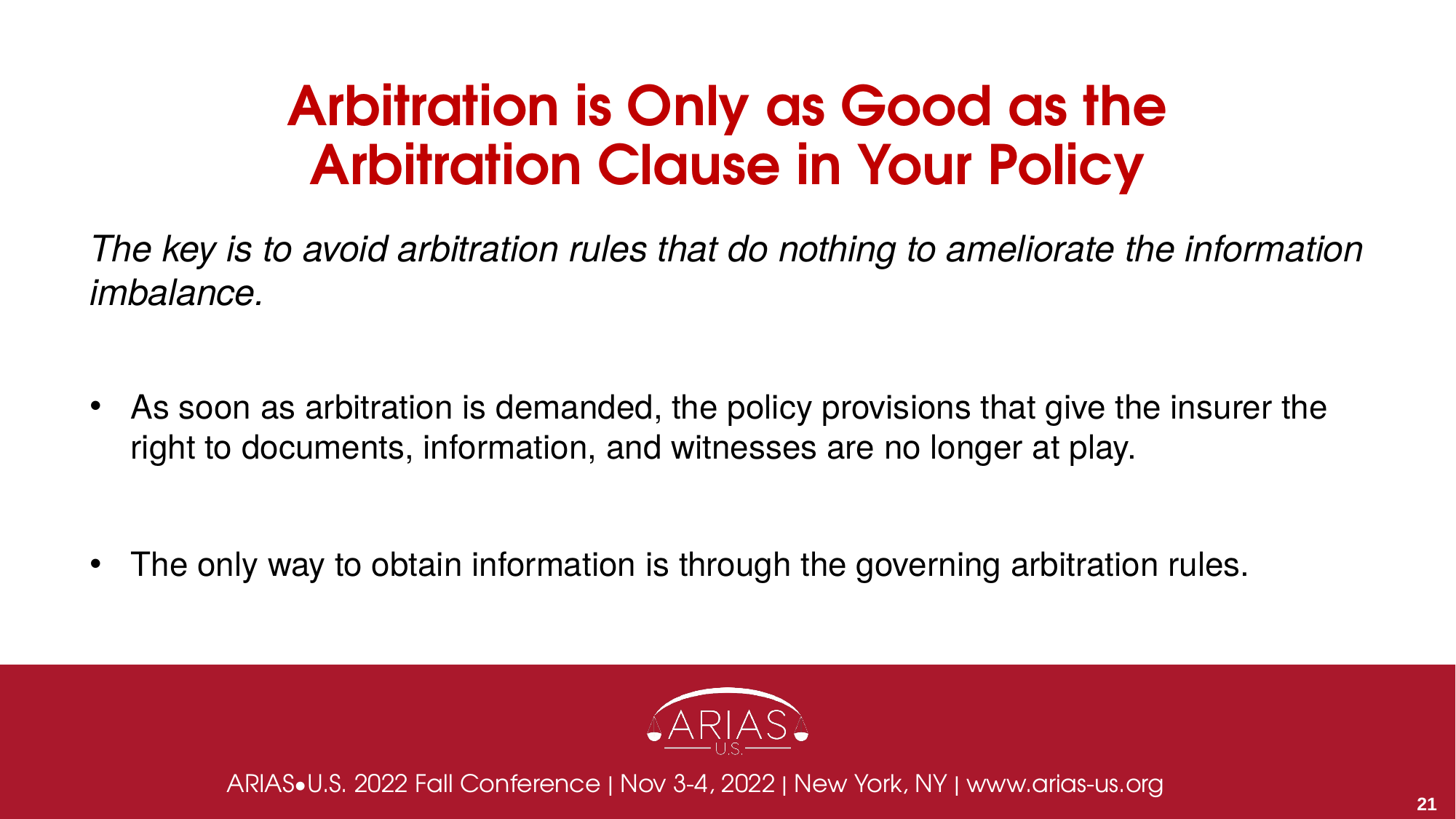

# Arbitration is Only as Good as the Arbitration Clause in Your Policy
The key is to avoid arbitration rules that do nothing to ameliorate the information imbalance.

As soon as arbitration is demanded, the policy provisions that give the insurer the right to documents, information, and witnesses are no longer at play.

The only way to obtain information is through the governing arbitration rules.
21